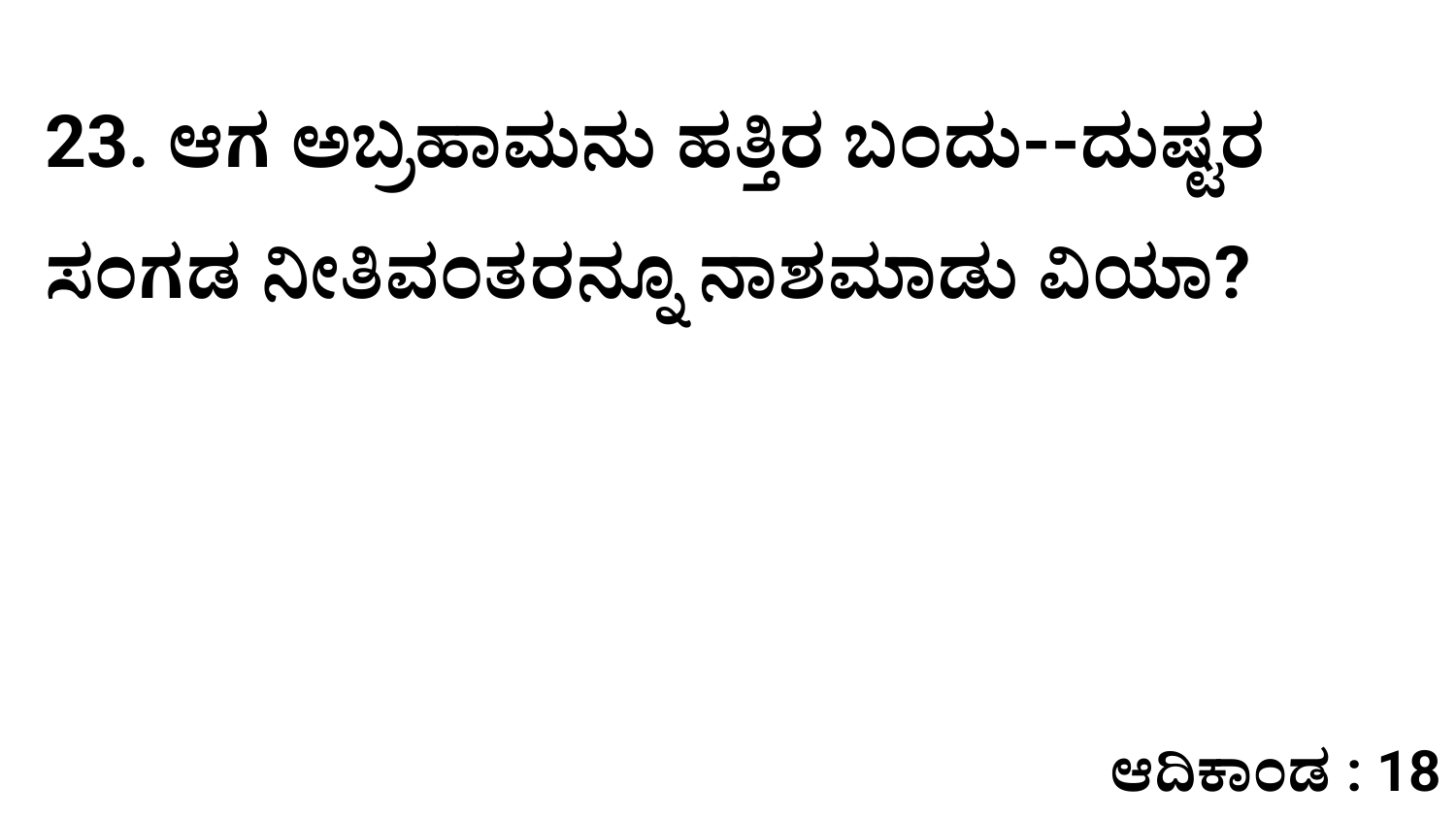

23. ಆಗ ಅಬ್ರಹಾಮನು ಹತ್ತಿರ ಬಂದು--ದುಷ್ಟರ ಸಂಗಡ ನೀತಿವಂತರನ್ನೂ ನಾಶಮಾಡು ವಿಯಾ?
ಆದಿಕಾಂಡ : 18